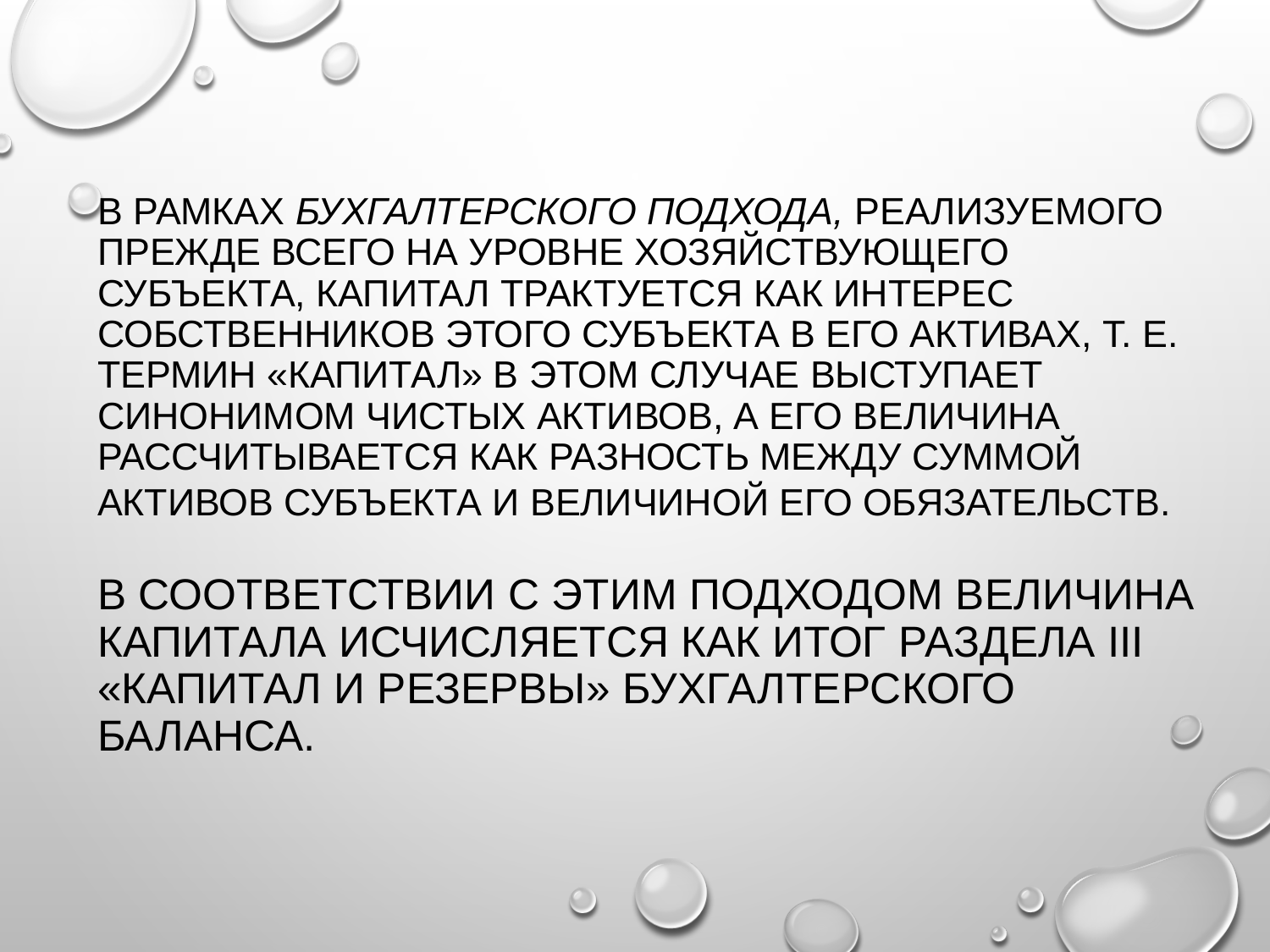

# В рамках бухгалтерского подхода, реализуемого прежде всего на уровне хозяйствующего субъекта, капитал трактуется как интерес собственников этого субъекта в его активах, т. е. термин «капитал» в этом случае выступает синонимом чистых активов, а его величина рассчитывается как разность между суммой активов субъекта и величиной его обязательств. В соответствии с этим подходом величина капитала исчисляется как итог раздела III «Капитал и резервы» бухгалтерского баланса.